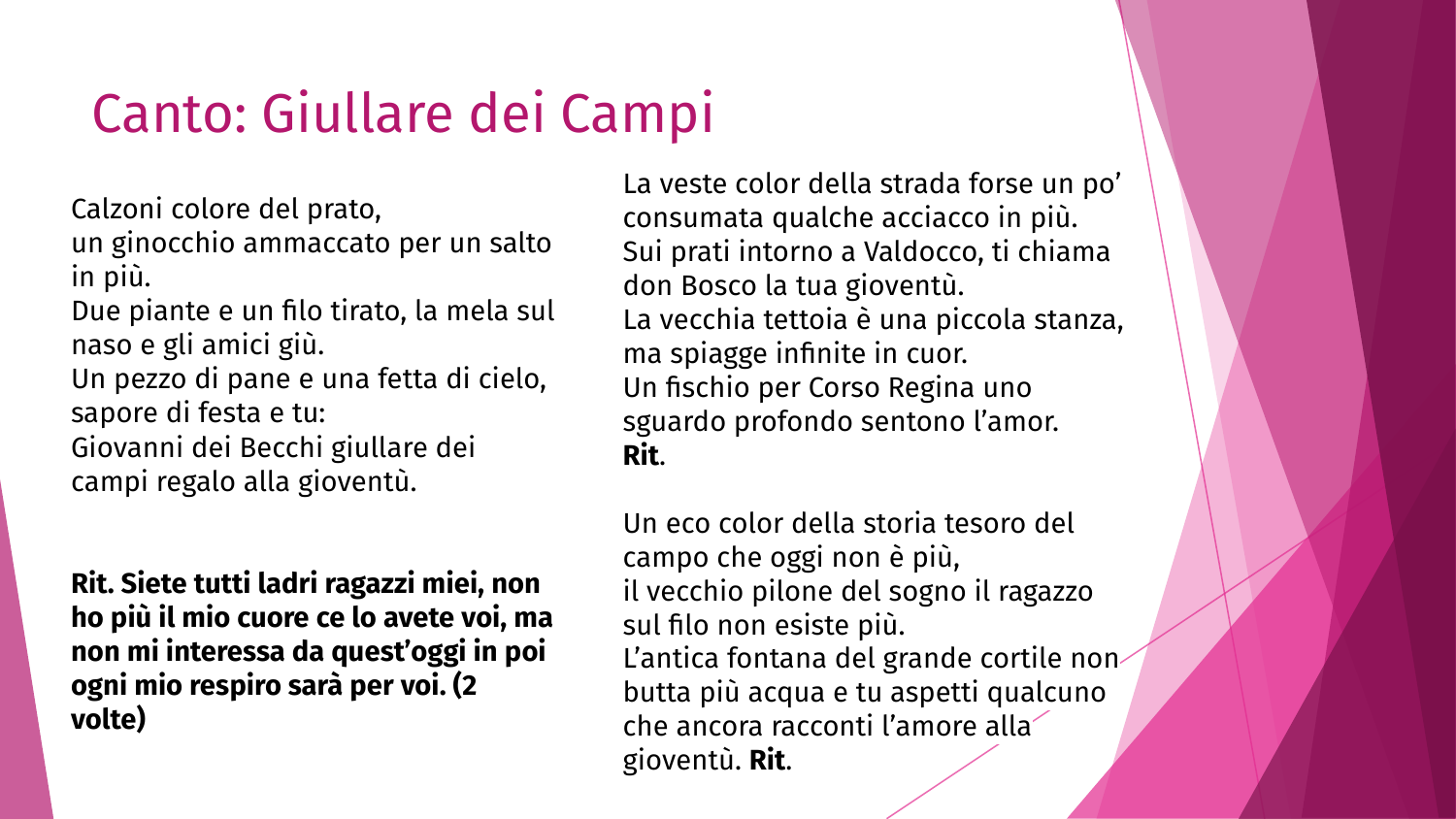

# Canto: Giullare dei Campi

Calzoni colore del prato,
un ginocchio ammaccato per un salto in più.
Due piante e un filo tirato, la mela sul naso e gli amici giù.
Un pezzo di pane e una fetta di cielo, sapore di festa e tu:
Giovanni dei Becchi giullare dei campi regalo alla gioventù.

Rit. Siete tutti ladri ragazzi miei, non ho più il mio cuore ce lo avete voi, ma non mi interessa da quest’oggi in poi ogni mio respiro sarà per voi. (2 volte)

La veste color della strada forse un po’ consumata qualche acciacco in più.
Sui prati intorno a Valdocco, ti chiama don Bosco la tua gioventù.
La vecchia tettoia è una piccola stanza, ma spiagge infinite in cuor.
Un fischio per Corso Regina uno sguardo profondo sentono l’amor.
Rit.

Un eco color della storia tesoro del campo che oggi non è più,
il vecchio pilone del sogno il ragazzo sul filo non esiste più.
L’antica fontana del grande cortile non butta più acqua e tu aspetti qualcuno che ancora racconti l’amore alla gioventù. Rit.